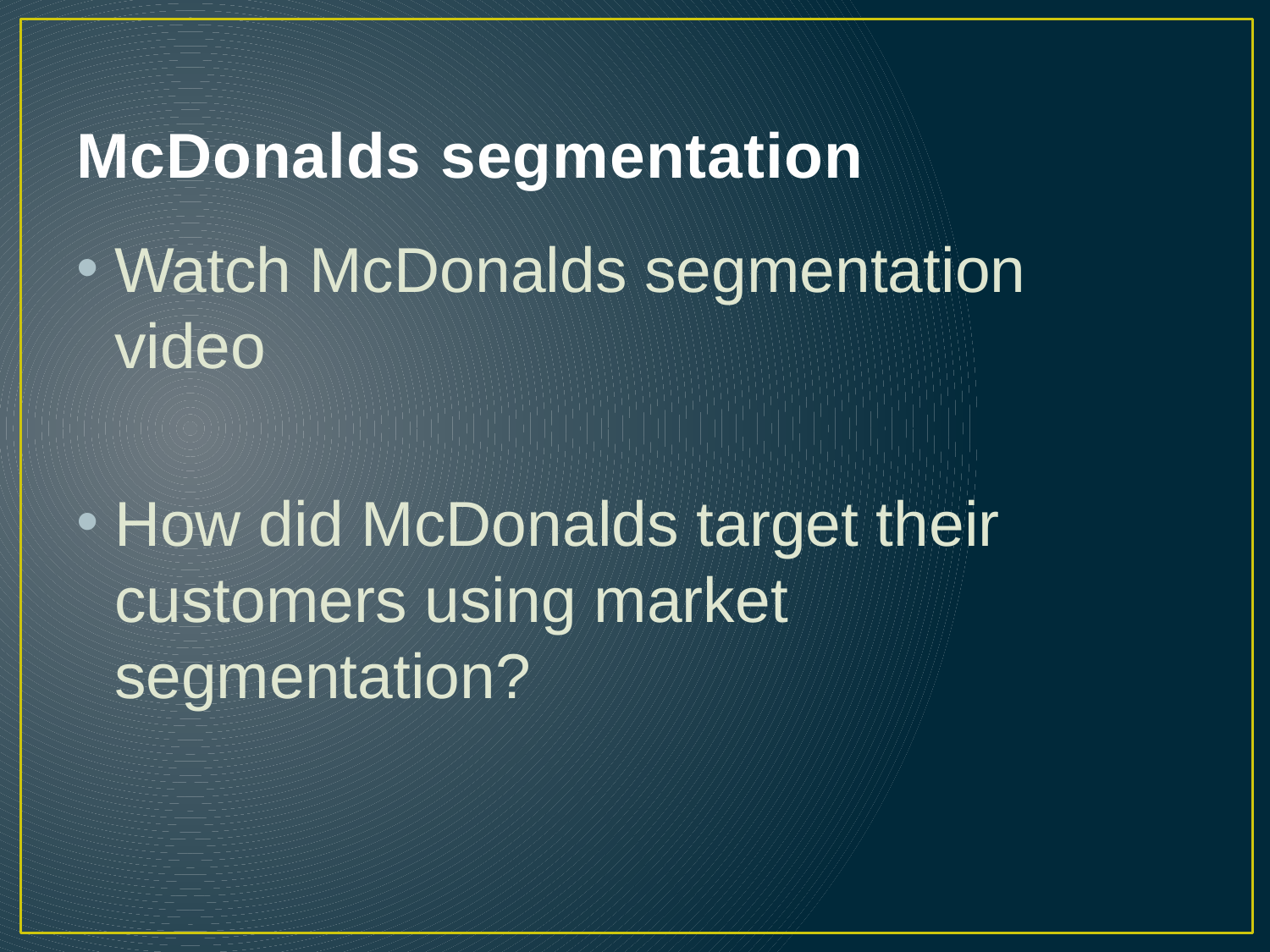

# McDonalds segmentation
Watch McDonalds segmentation video

How did McDonalds target their customers using market segmentation?